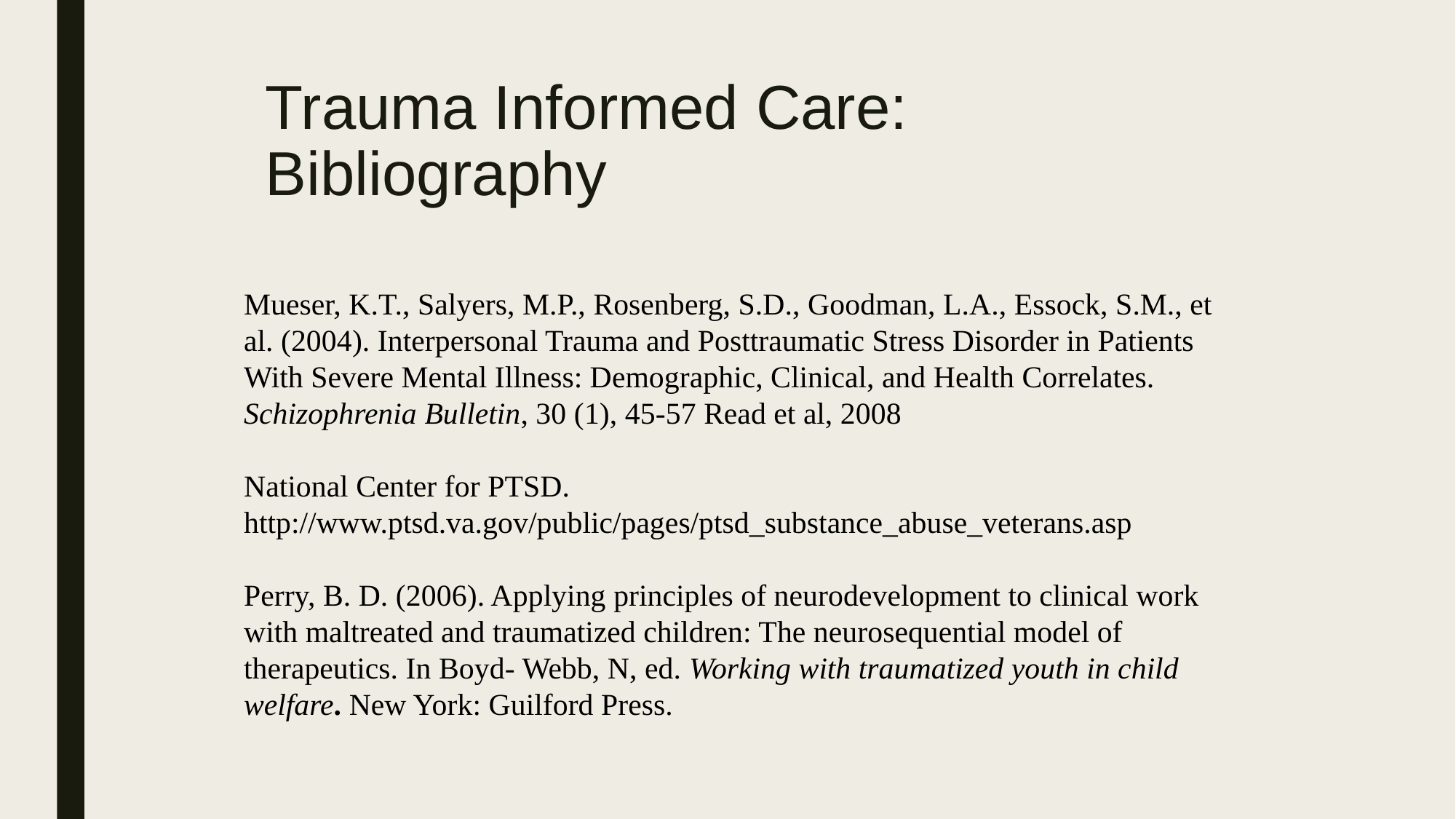

# Trauma Informed Care: Bibliography
Mueser, K.T., Salyers, M.P., Rosenberg, S.D., Goodman, L.A., Essock, S.M., et al. (2004). Interpersonal Trauma and Posttraumatic Stress Disorder in Patients With Severe Mental Illness: Demographic, Clinical, and Health Correlates. Schizophrenia Bulletin, 30 (1), 45-57 Read et al, 2008

National Center for PTSD. http://www.ptsd.va.gov/public/pages/ptsd_substance_abuse_veterans.asp

Perry, B. D. (2006). Applying principles of neurodevelopment to clinical work with maltreated and traumatized children: The neurosequential model of therapeutics. In Boyd- Webb, N, ed. Working with traumatized youth in child welfare. New York: Guilford Press.